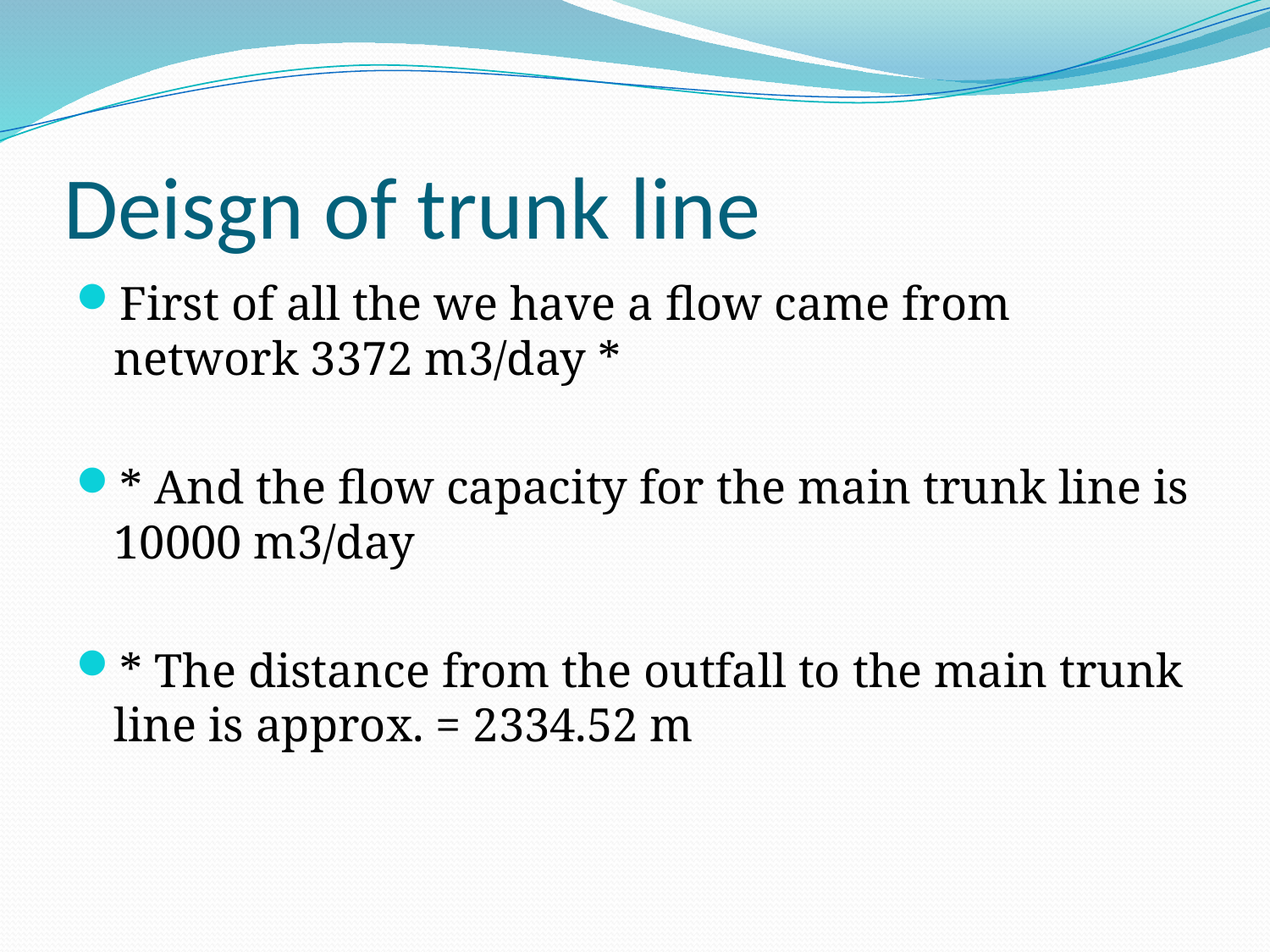

# Deisgn of trunk line
First of all the we have a flow came from network 3372 m3/day *

* And the flow capacity for the main trunk line is 10000 m3/day

* The distance from the outfall to the main trunk line is approx. = 2334.52 m